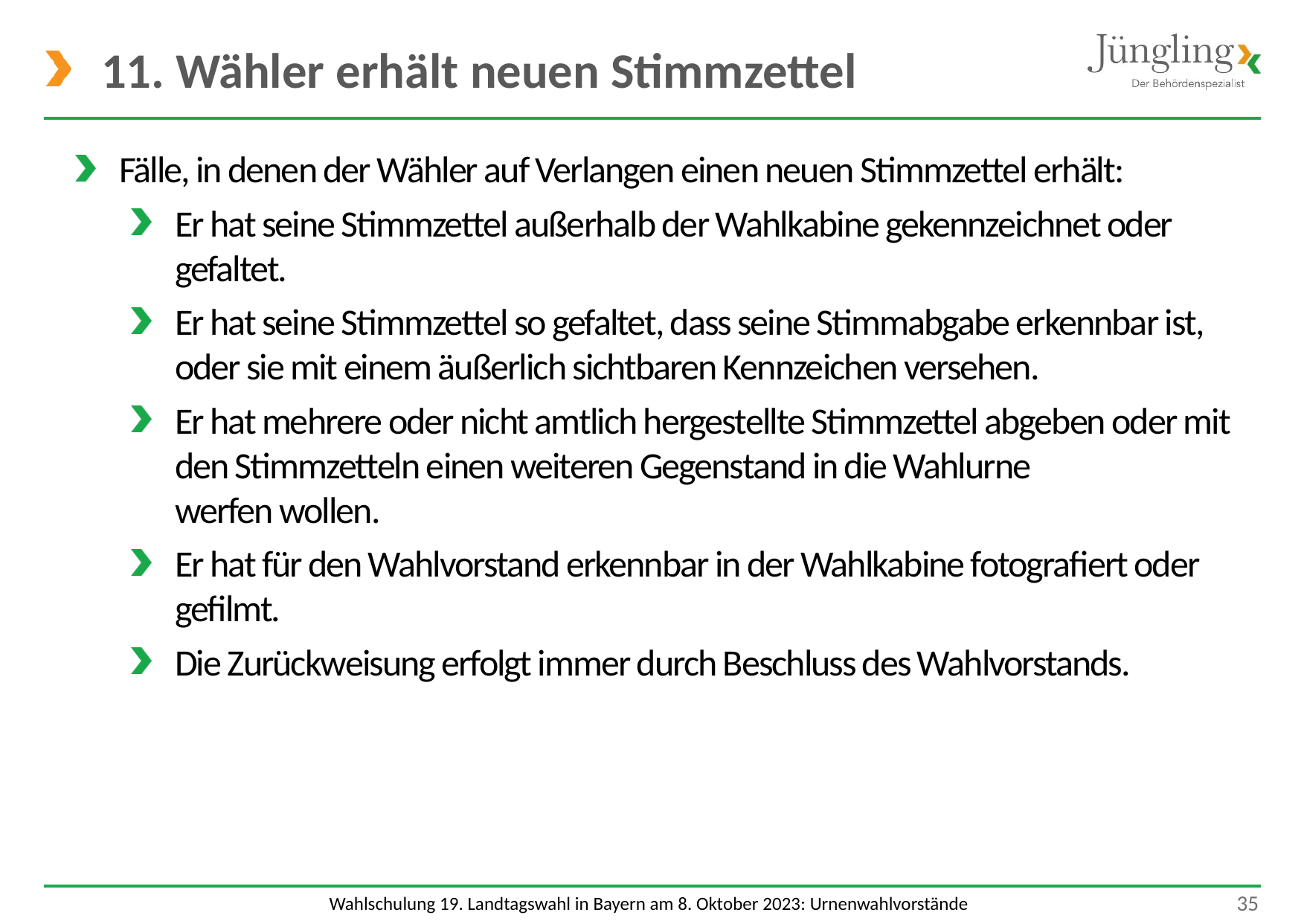

# 11. Wähler erhält neuen Stimmzettel
Fälle, in denen der Wähler auf Verlangen einen neuen Stimmzettel erhält:
Er hat seine Stimmzettel außerhalb der Wahlkabine gekennzeichnet oder gefaltet.
Er hat seine Stimmzettel so gefaltet, dass seine Stimmabgabe erkennbar ist, oder sie mit einem äußerlich sichtbaren Kennzeichen versehen.
Er hat mehrere oder nicht amtlich hergestellte Stimmzettel abgeben oder mit den Stimmzetteln einen weiteren Gegenstand in die Wahlurne
werfen wollen.
Er hat für den Wahlvorstand erkennbar in der Wahlkabine fotografiert oder gefilmt.
Die Zurückweisung erfolgt immer durch Beschluss des Wahlvorstands.
     35